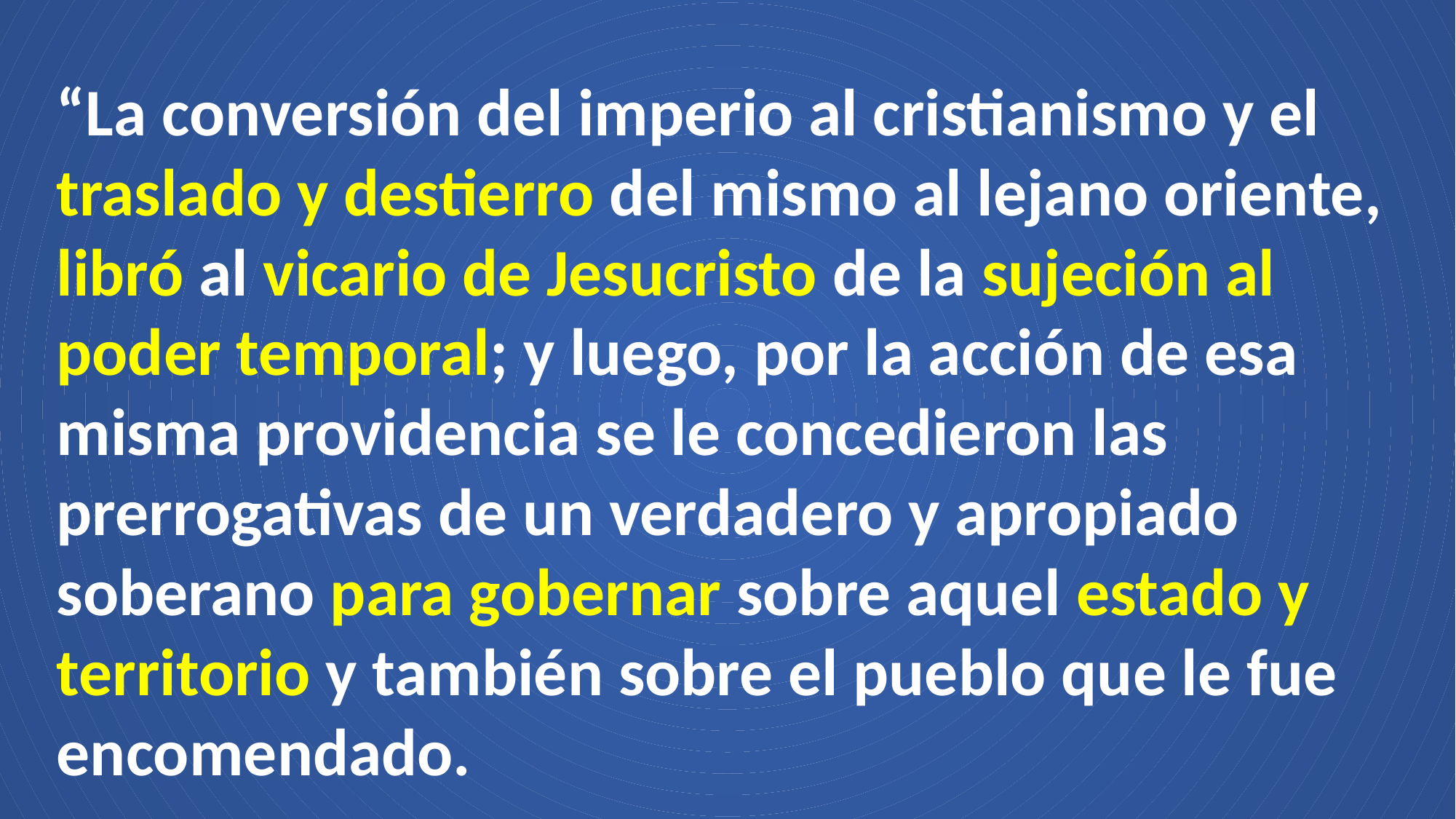

“La conversión del imperio al cristianismo y el traslado y destierro del mismo al lejano oriente, libró al vicario de Jesucristo de la sujeción al poder temporal; y luego, por la acción de esa misma providencia se le concedieron las prerrogativas de un verdadero y apropiado soberano para gobernar sobre aquel estado y territorio y también sobre el pueblo que le fue encomendado.